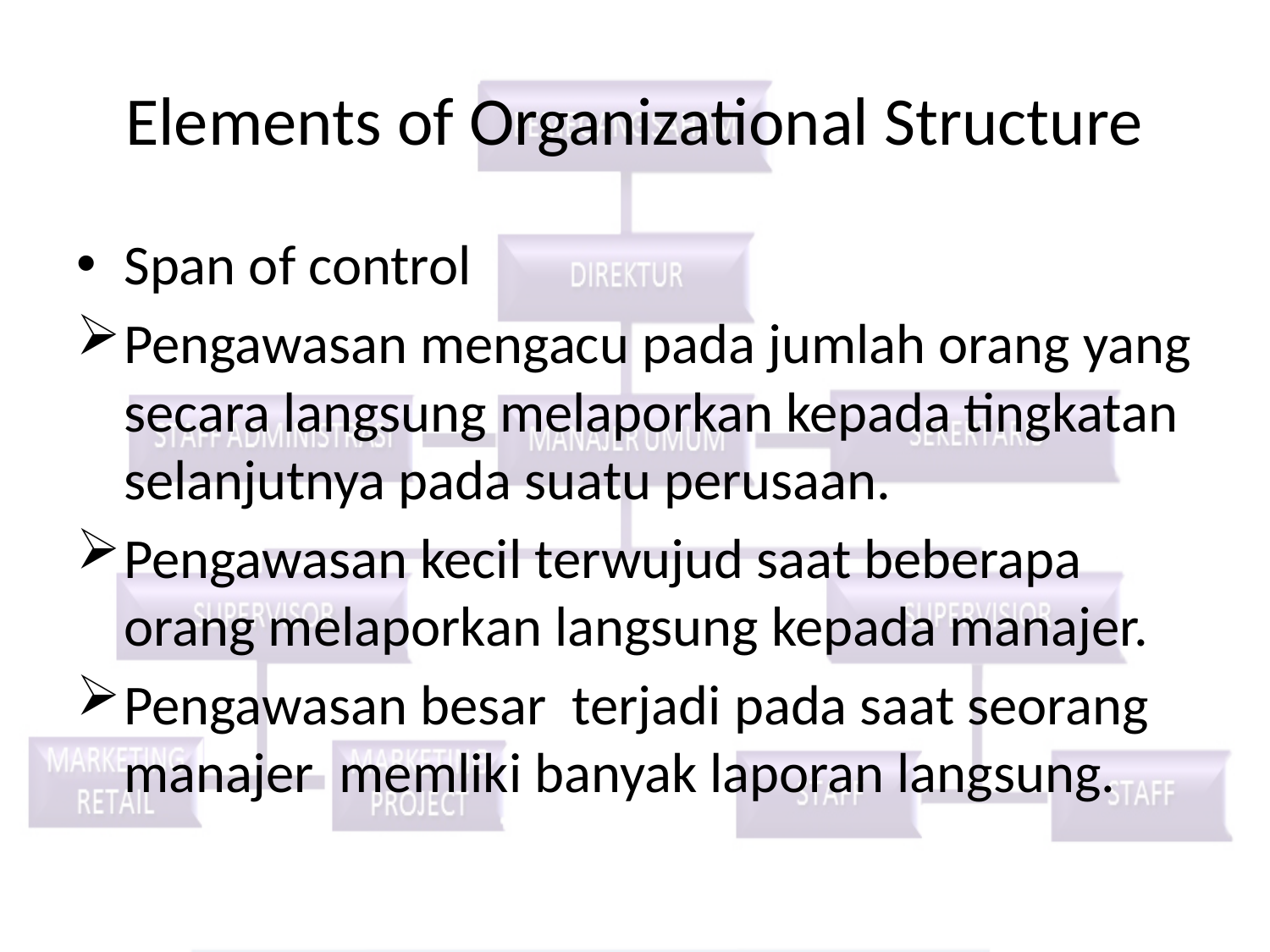

# Elements of Organizational Structure
Span of control
Pengawasan mengacu pada jumlah orang yang secara langsung melaporkan kepada tingkatan selanjutnya pada suatu perusaan.
Pengawasan kecil terwujud saat beberapa orang melaporkan langsung kepada manajer.
Pengawasan besar  terjadi pada saat seorang manajer  memliki banyak laporan langsung.